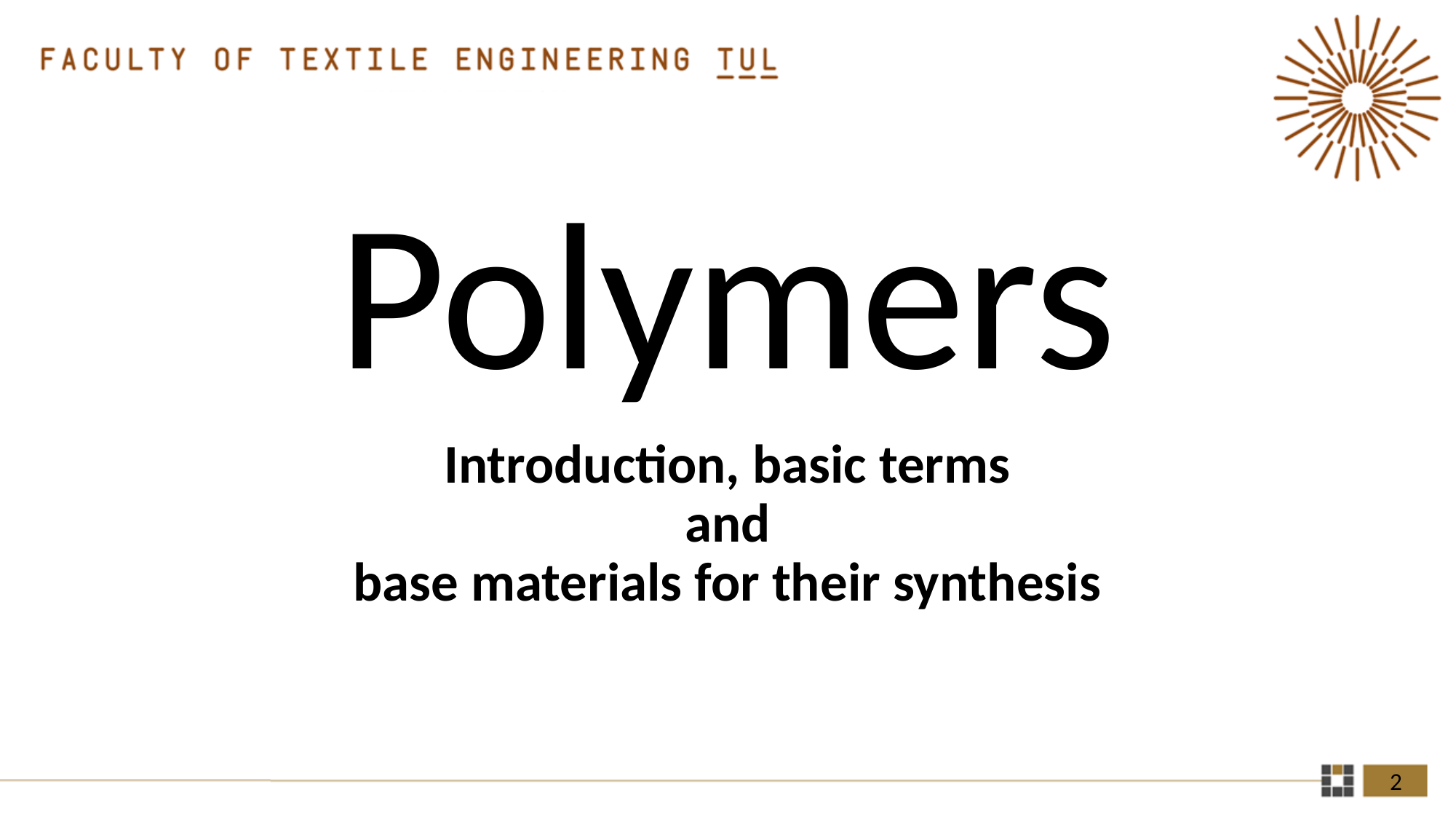

# Polymers
Introduction, basic terms
and
base materials for their synthesis
2